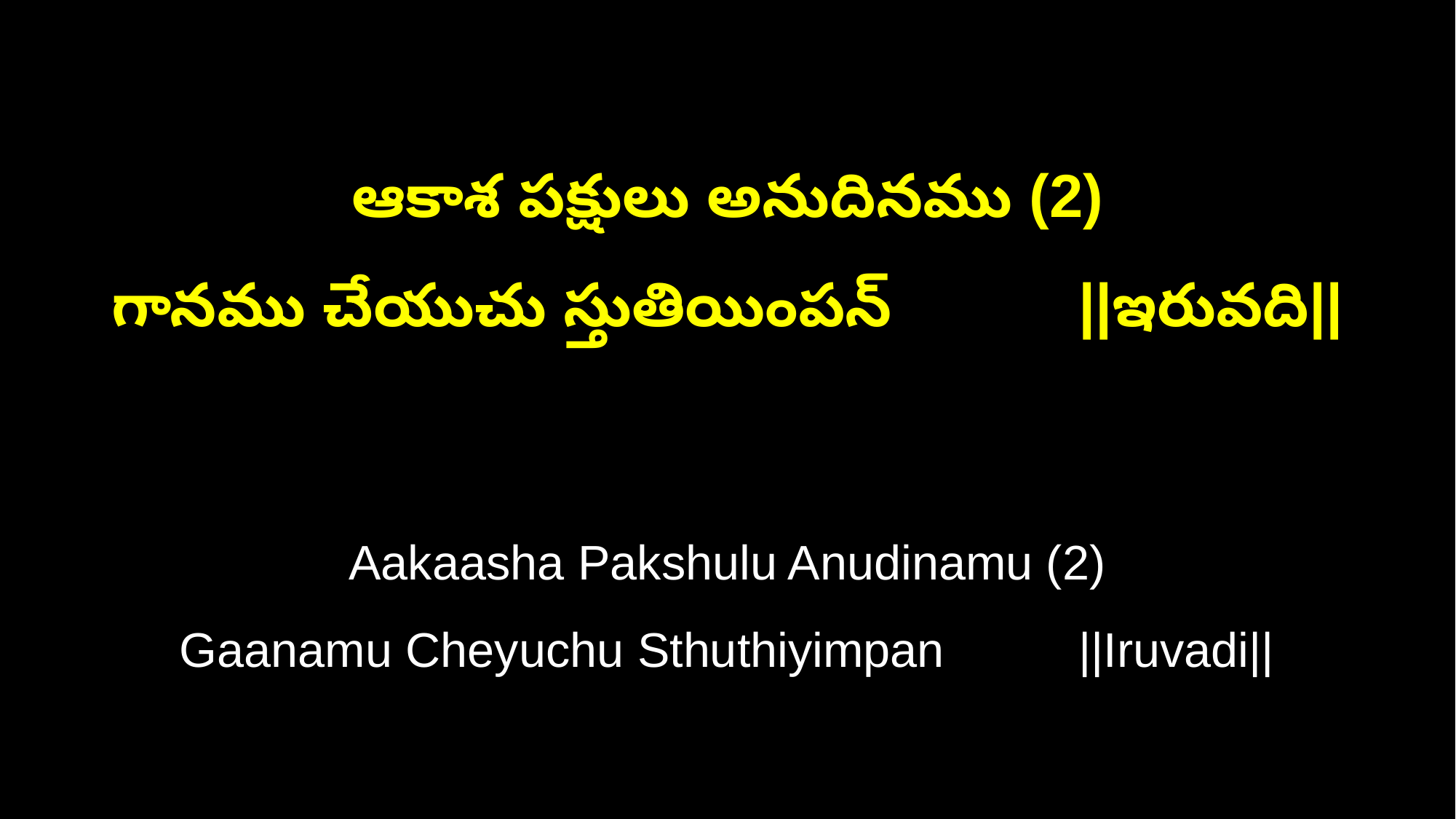

ఆకాశ పక్షులు అనుదినము (2)
గానము చేయుచు స్తుతియింపన్           ||ఇరువది||
Aakaasha Pakshulu Anudinamu (2)
Gaanamu Cheyuchu Sthuthiyimpan          ||Iruvadi||